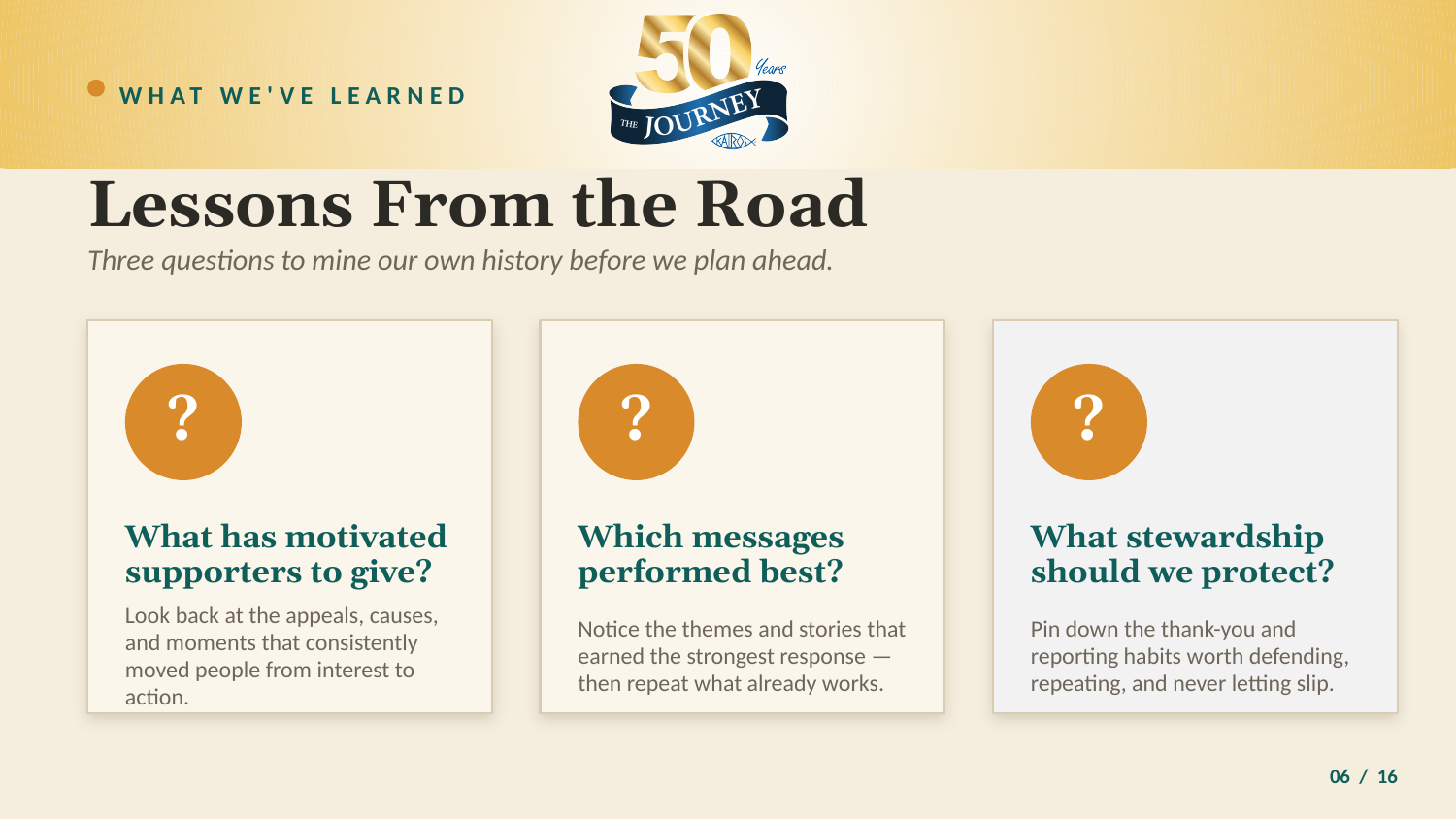

WHAT WE'VE LEARNED

Lessons From the Road
Three questions to mine our own history before we plan ahead.

?
?
?

What has motivated supporters to give?
Which messages performed best?
What stewardship should we protect?
Look back at the appeals, causes, and moments that consistently moved people from interest to action.
Notice the themes and stories that earned the strongest response — then repeat what already works.
Pin down the thank-you and reporting habits worth defending, repeating, and never letting slip.
06  /  16